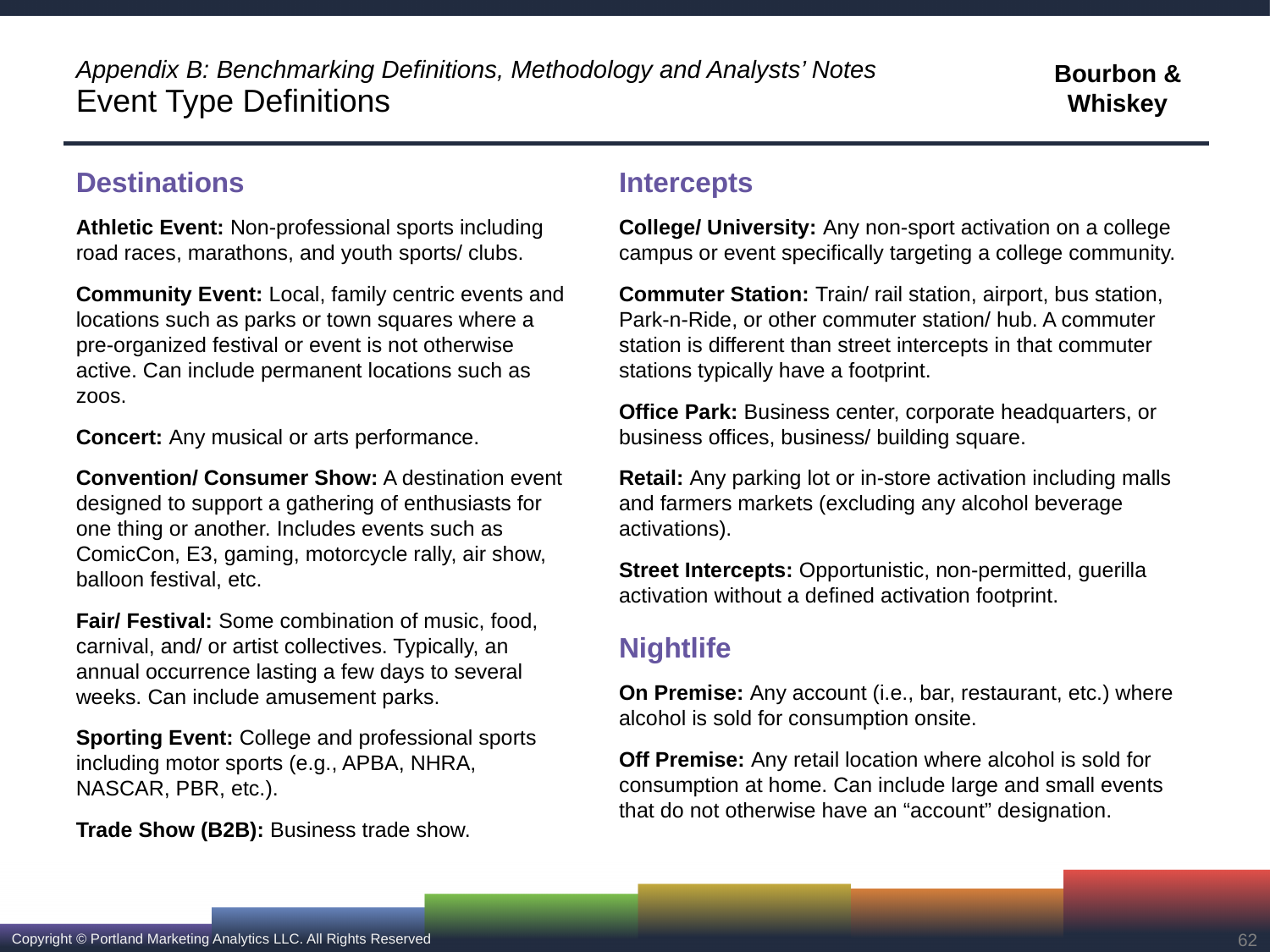

# Appendix B: Benchmarking Definitions, Methodology and Analysts’ Notes Event Type Definitions
Destinations
Athletic Event: Non-professional sports including road races, marathons, and youth sports/ clubs.
Community Event: Local, family centric events and locations such as parks or town squares where a pre-organized festival or event is not otherwise active. Can include permanent locations such as zoos.
Concert: Any musical or arts performance.
Convention/ Consumer Show: A destination event designed to support a gathering of enthusiasts for one thing or another. Includes events such as ComicCon, E3, gaming, motorcycle rally, air show, balloon festival, etc.
Fair/ Festival: Some combination of music, food, carnival, and/ or artist collectives. Typically, an annual occurrence lasting a few days to several weeks. Can include amusement parks.
Sporting Event: College and professional sports including motor sports (e.g., APBA, NHRA, NASCAR, PBR, etc.).
Trade Show (B2B): Business trade show.
Intercepts
College/ University: Any non-sport activation on a college campus or event specifically targeting a college community.
Commuter Station: Train/ rail station, airport, bus station, Park-n-Ride, or other commuter station/ hub. A commuter station is different than street intercepts in that commuter stations typically have a footprint.
Office Park: Business center, corporate headquarters, or business offices, business/ building square.
Retail: Any parking lot or in-store activation including malls and farmers markets (excluding any alcohol beverage activations).
Street Intercepts: Opportunistic, non-permitted, guerilla activation without a defined activation footprint.
Nightlife
On Premise: Any account (i.e., bar, restaurant, etc.) where alcohol is sold for consumption onsite.
Off Premise: Any retail location where alcohol is sold for consumption at home. Can include large and small events that do not otherwise have an “account” designation.
62